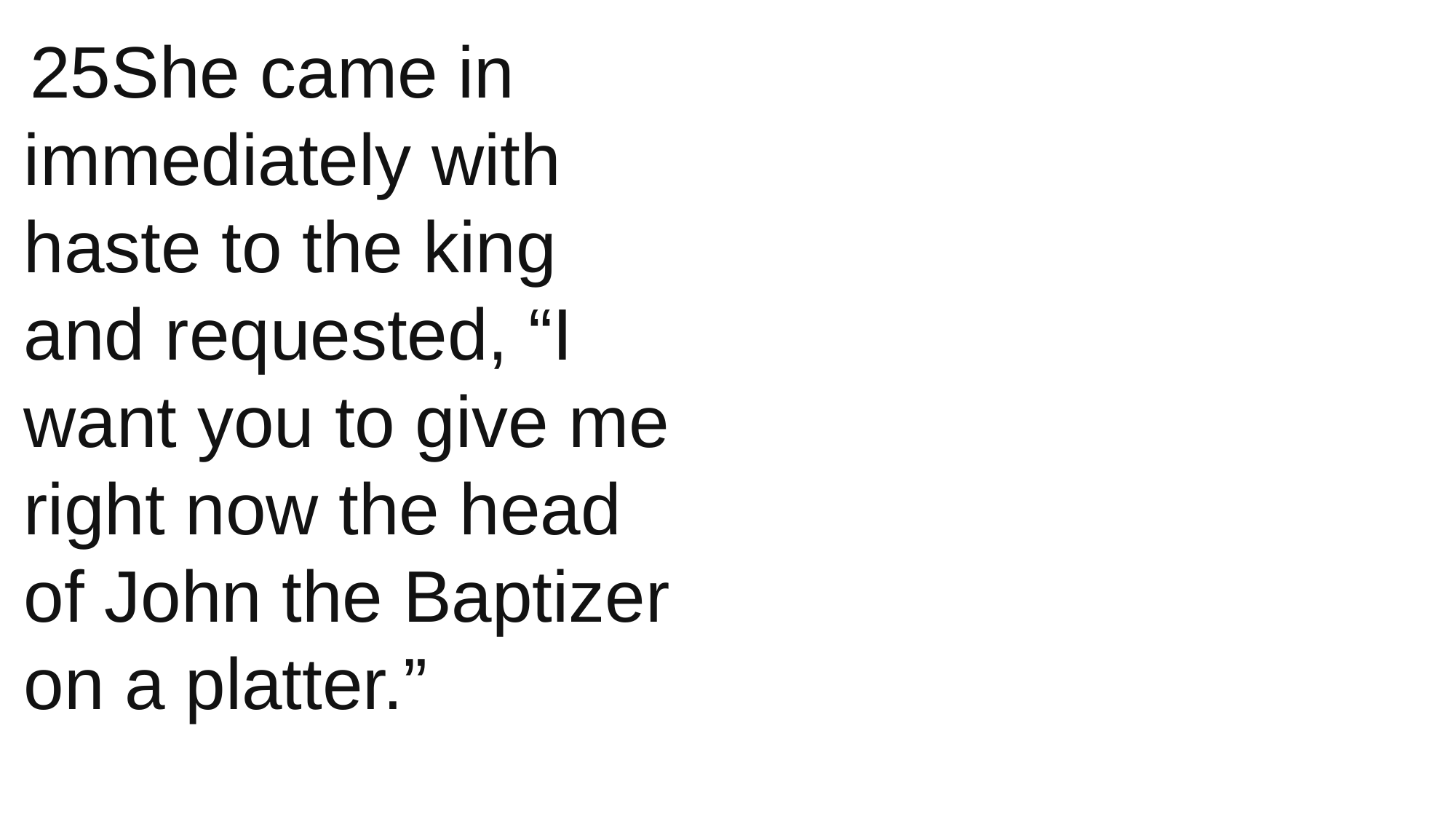

25She came in immediately with haste to the king and requested, “I want you to give me right now the head of John the Baptizer on a platter.”